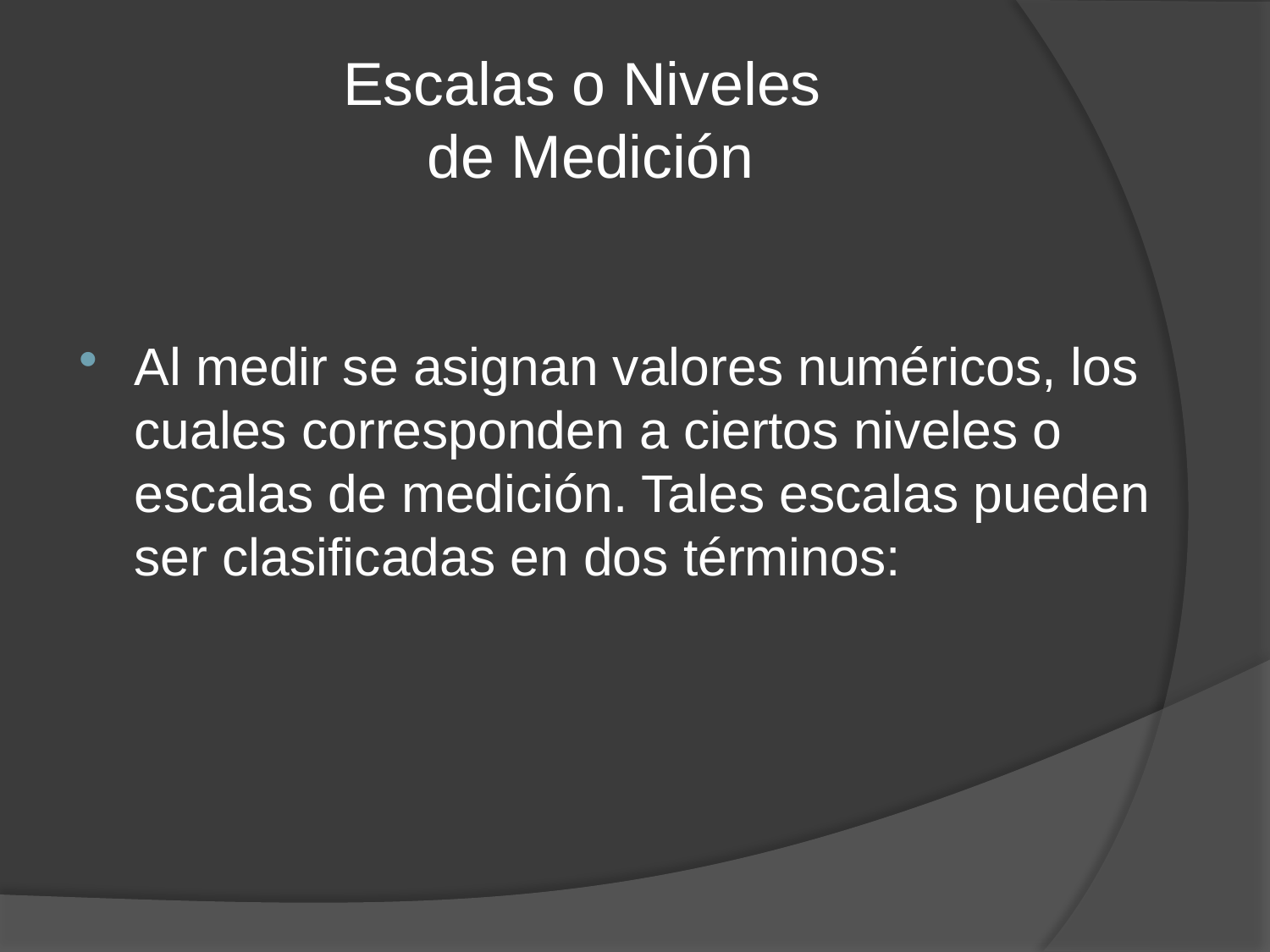

# Escalas o Niveles de Medición
Al medir se asignan valores numéricos, los cuales corresponden a ciertos niveles o escalas de medición. Tales escalas pueden ser clasificadas en dos términos: